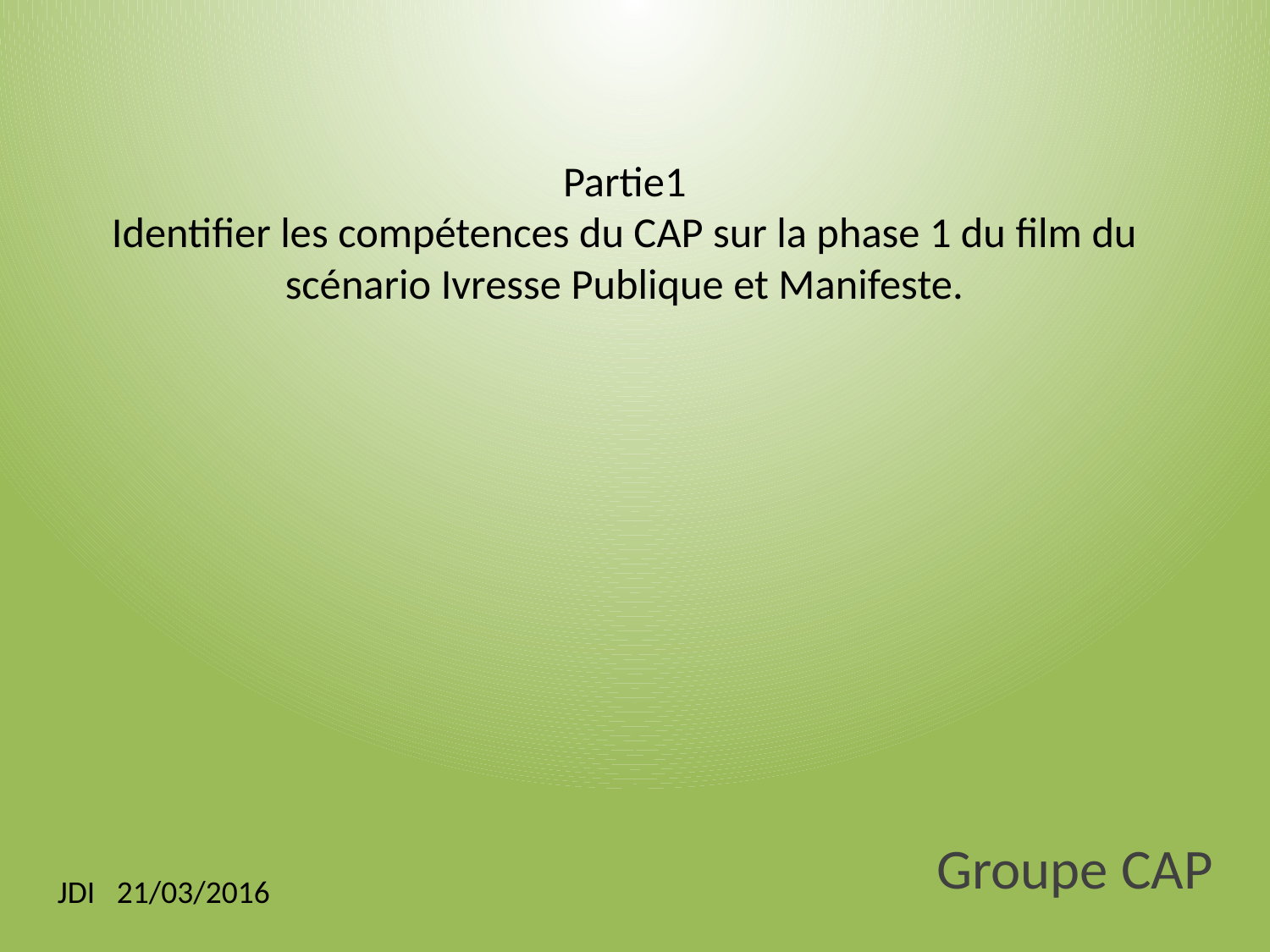

# Partie1 Identifier les compétences du CAP sur la phase 1 du film du scénario Ivresse Publique et Manifeste.
Groupe CAP
JDI   21/03/2016